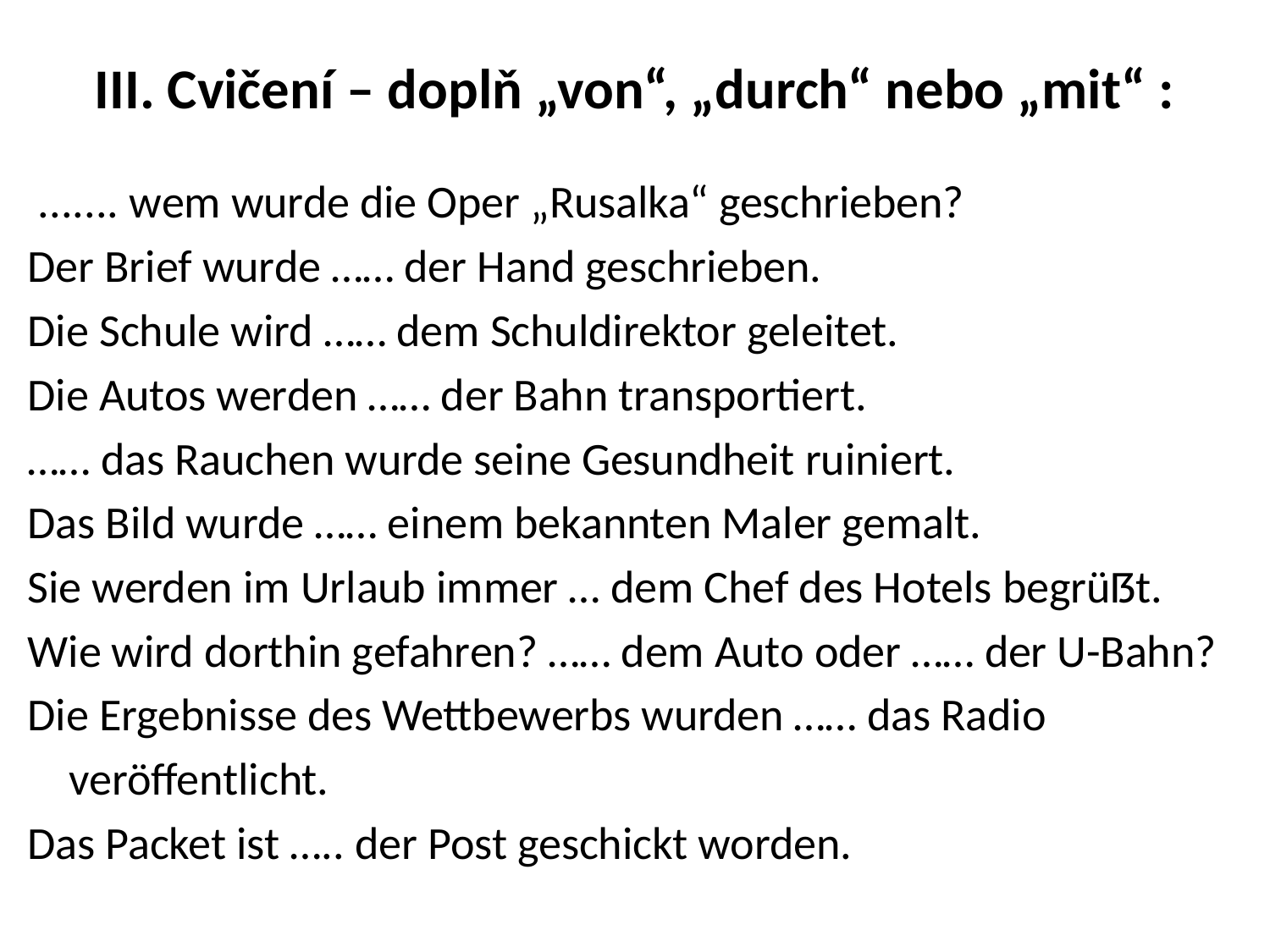

# III. Cvičení – doplň „von“, „durch“ nebo „mit“ :
 ....... wem wurde die Oper „Rusalka“ geschrieben?
Der Brief wurde …… der Hand geschrieben.
Die Schule wird …… dem Schuldirektor geleitet.
Die Autos werden …… der Bahn transportiert.
…… das Rauchen wurde seine Gesundheit ruiniert.
Das Bild wurde …… einem bekannten Maler gemalt.
Sie werden im Urlaub immer … dem Chef des Hotels begrüẞt.
Wie wird dorthin gefahren? …… dem Auto oder …… der U-Bahn?
Die Ergebnisse des Wettbewerbs wurden …… das Radio
    veröffentlicht.
Das Packet ist ….. der Post geschickt worden.